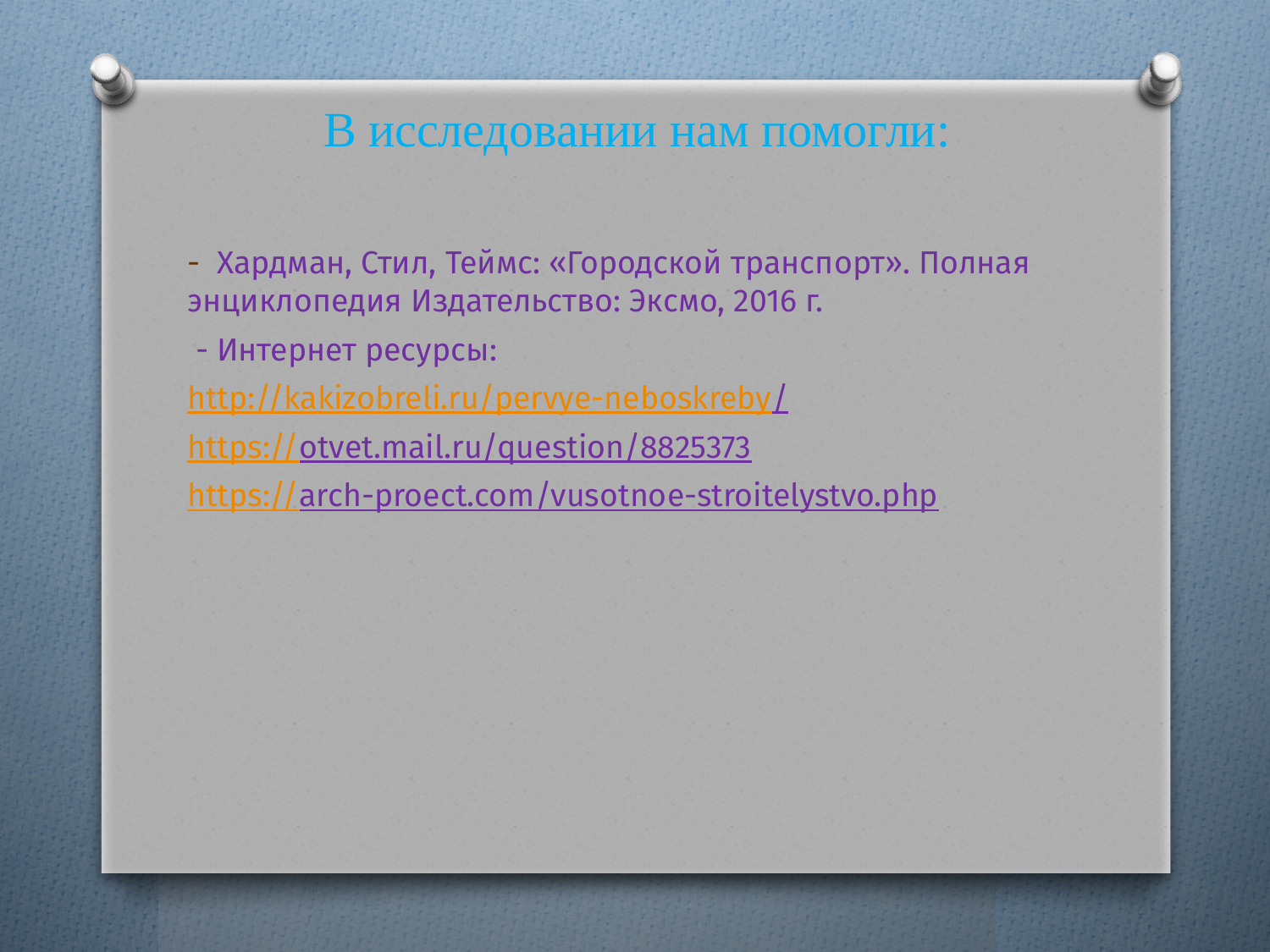

# В исследовании нам помогли:
-  Хардман, Стил, Теймс: «Городской транспорт». Полная энциклопедия Издательство: Эксмо, 2016 г.
 - Интернет ресурсы:
http://kakizobreli.ru/pervye-neboskreby/
https://otvet.mail.ru/question/8825373
https://arch-proect.com/vusotnoe-stroitelystvo.php